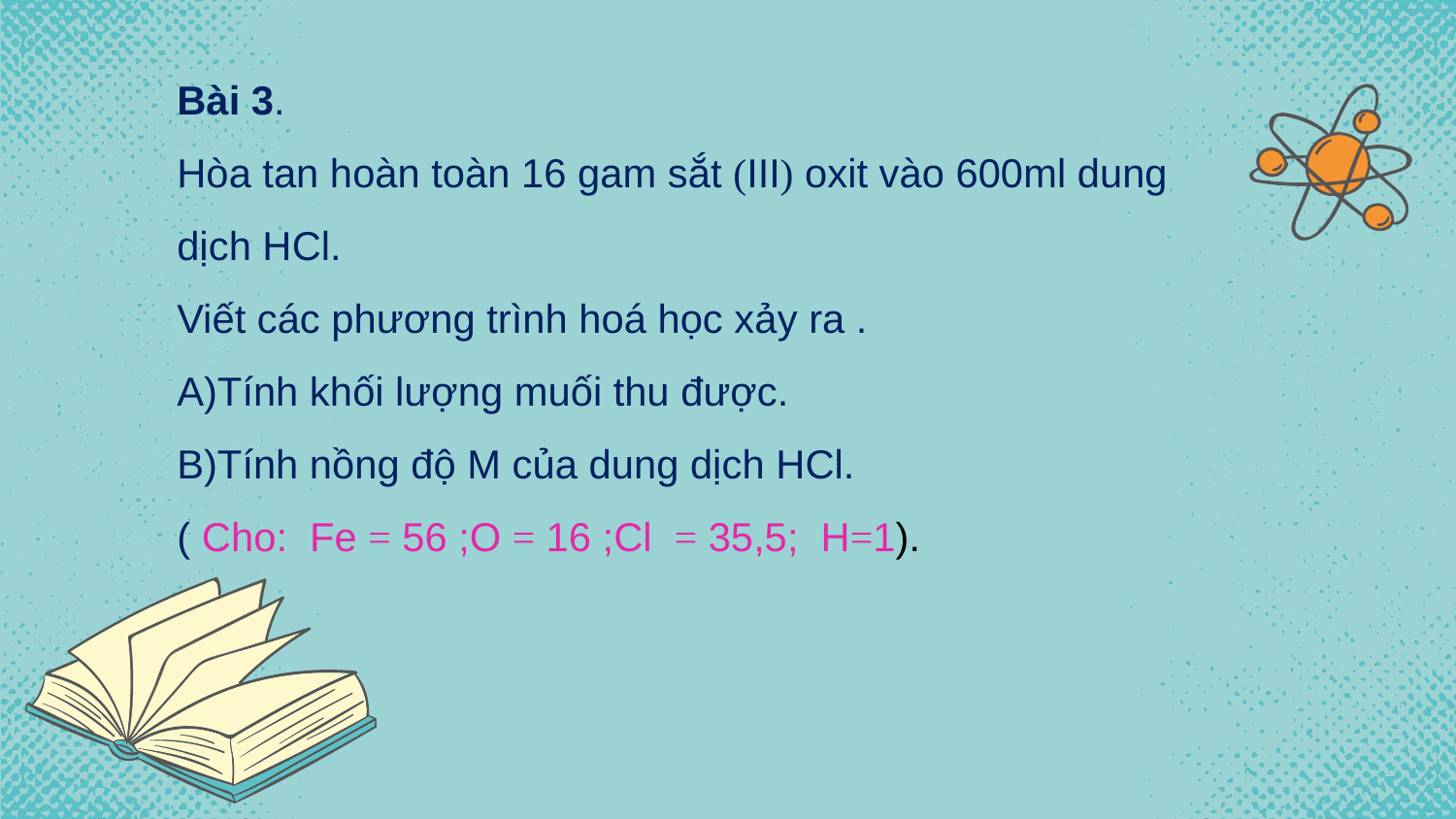

Bài 3.
Hòa tan hoàn toàn 16 gam sắt (III) oxit vào 600ml dung dịch HCl.
Viết các phương trình hoá học xảy ra .
A)Tính khối lượng muối thu được.
B)Tính nồng độ M của dung dịch HCl.
( Cho:  Fe = 56 ;O = 16 ;Cl  = 35,5;  H=1).